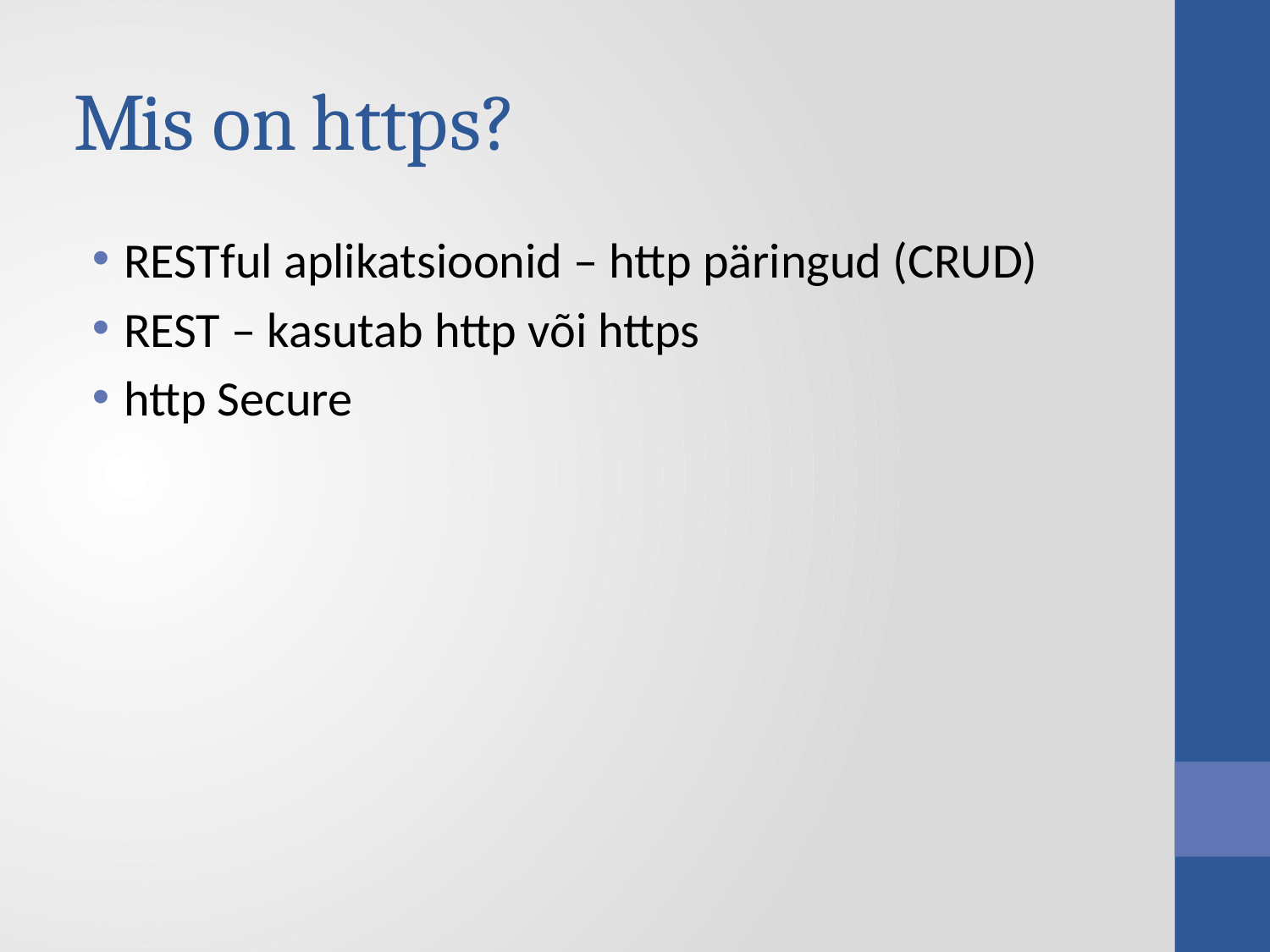

# Mis on https?
RESTful aplikatsioonid – http päringud (CRUD)
REST – kasutab http või https
http Secure